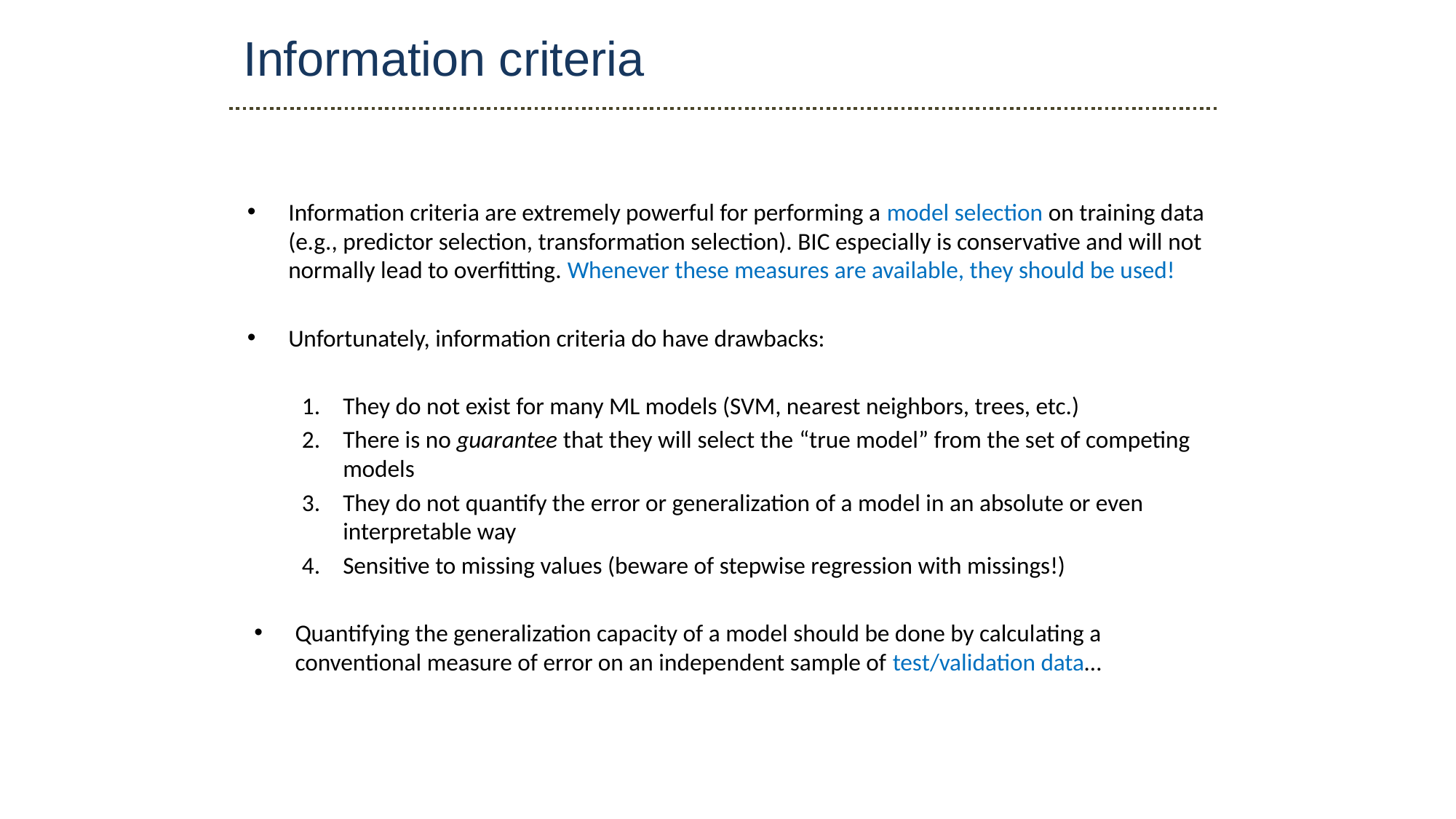

Information criteria
Information criteria are extremely powerful for performing a model selection on training data (e.g., predictor selection, transformation selection). BIC especially is conservative and will not normally lead to overfitting. Whenever these measures are available, they should be used!

Unfortunately, information criteria do have drawbacks:

They do not exist for many ML models (SVM, nearest neighbors, trees, etc.)
There is no guarantee that they will select the “true model” from the set of competing models
They do not quantify the error or generalization of a model in an absolute or even interpretable way
Sensitive to missing values (beware of stepwise regression with missings!)

Quantifying the generalization capacity of a model should be done by calculating a conventional measure of error on an independent sample of test/validation data…